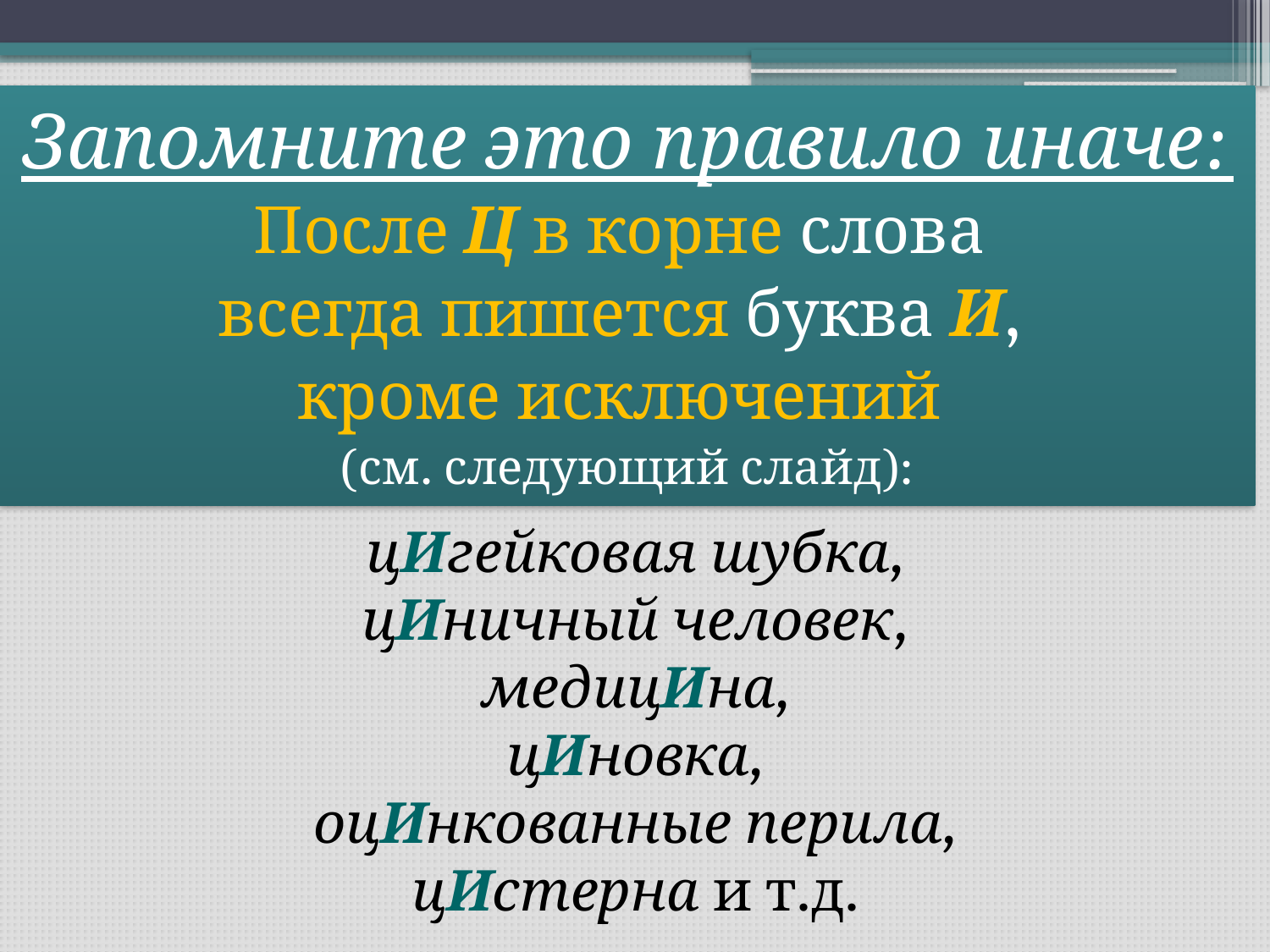

Запомните это правило иначе:
После Ц в корне слова
всегда пишется буква И,
кроме исключений
(см. следующий слайд):

цИгейковая шубка,
цИничный человек,
медицИна,
цИновка,
оцИнкованные перила,
цИстерна и т.д.